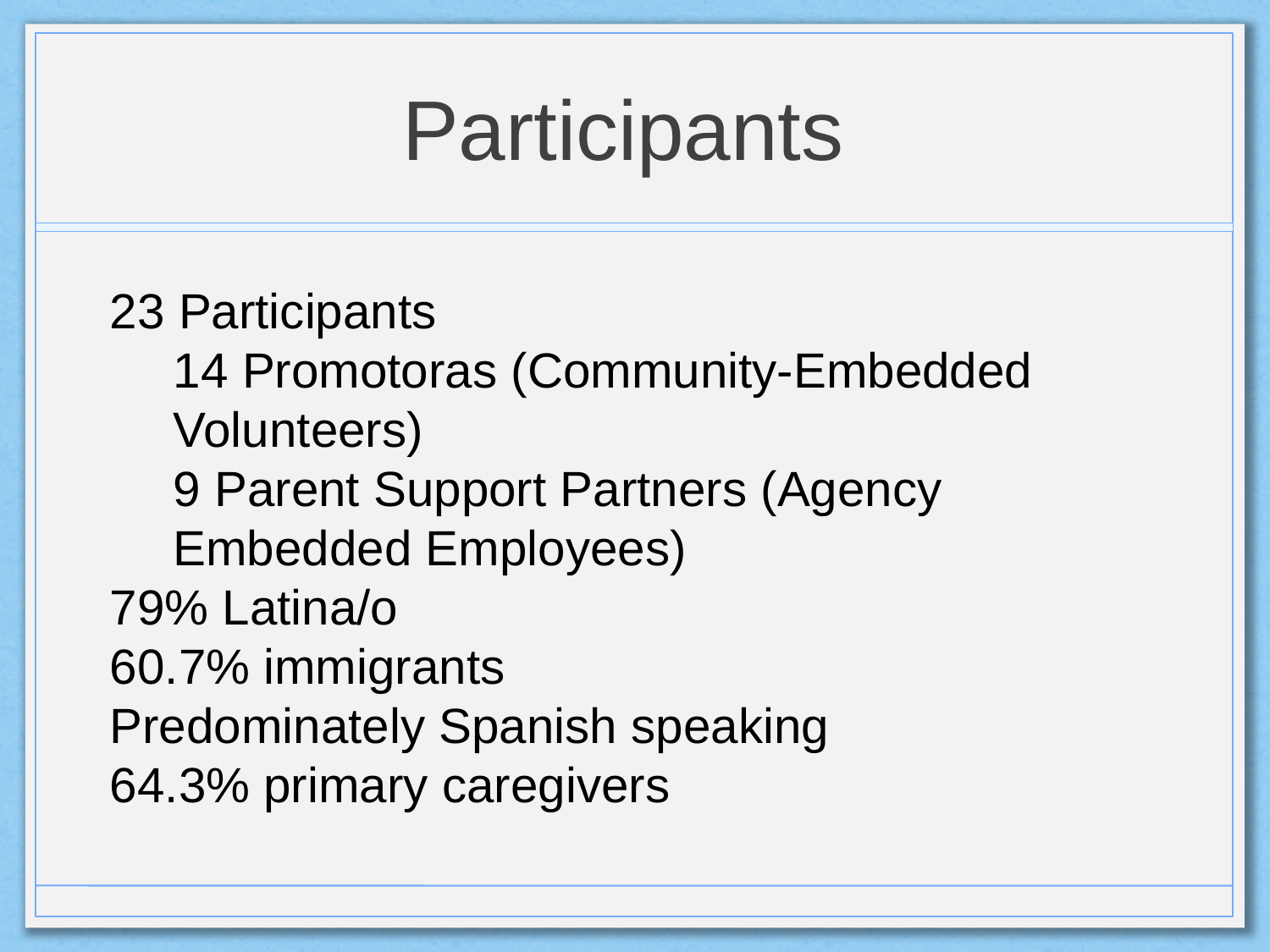

# Participants
23 Participants
14 Promotoras (Community-Embedded Volunteers)
9 Parent Support Partners (Agency Embedded Employees)
79% Latina/o
60.7% immigrants
Predominately Spanish speaking
64.3% primary caregivers